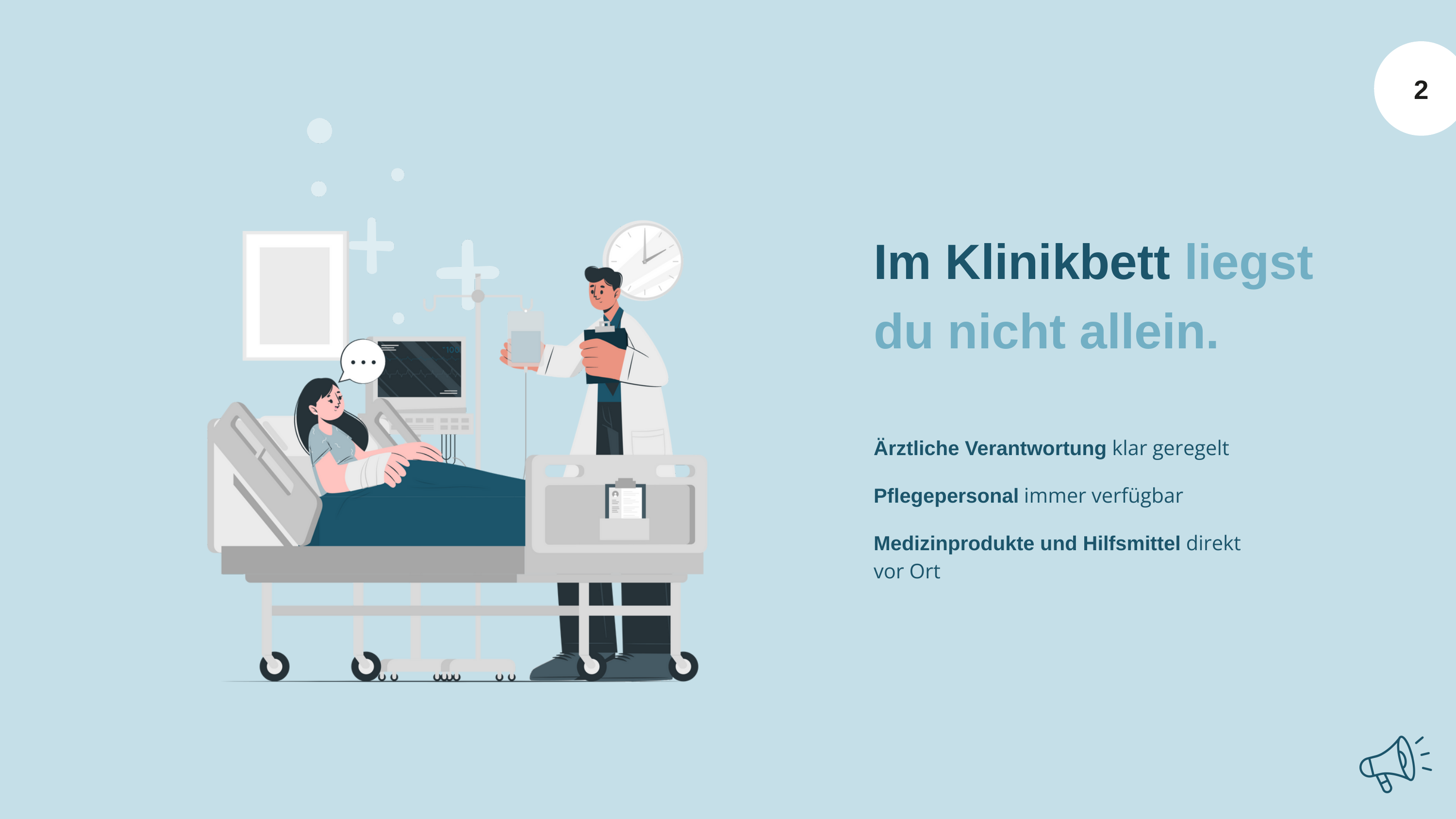

2

Im Klinikbett liegst du nicht allein.
Ärztliche Verantwortung klar geregelt
Pflegepersonal immer verfügbar
Medizinprodukte und Hilfsmittel direkt vor Ort